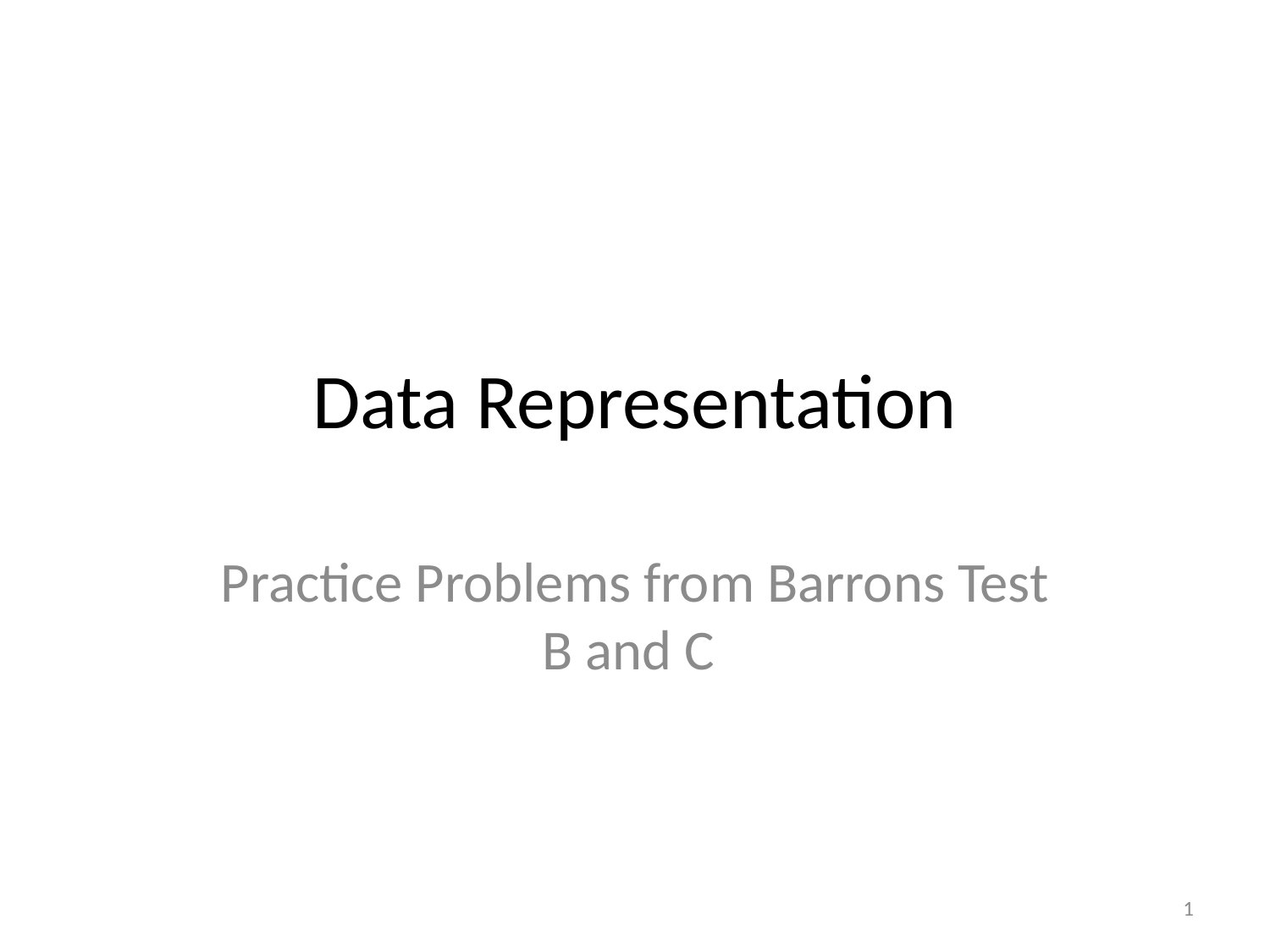

# Data Representation
Practice Problems from Barrons Test B and C
1